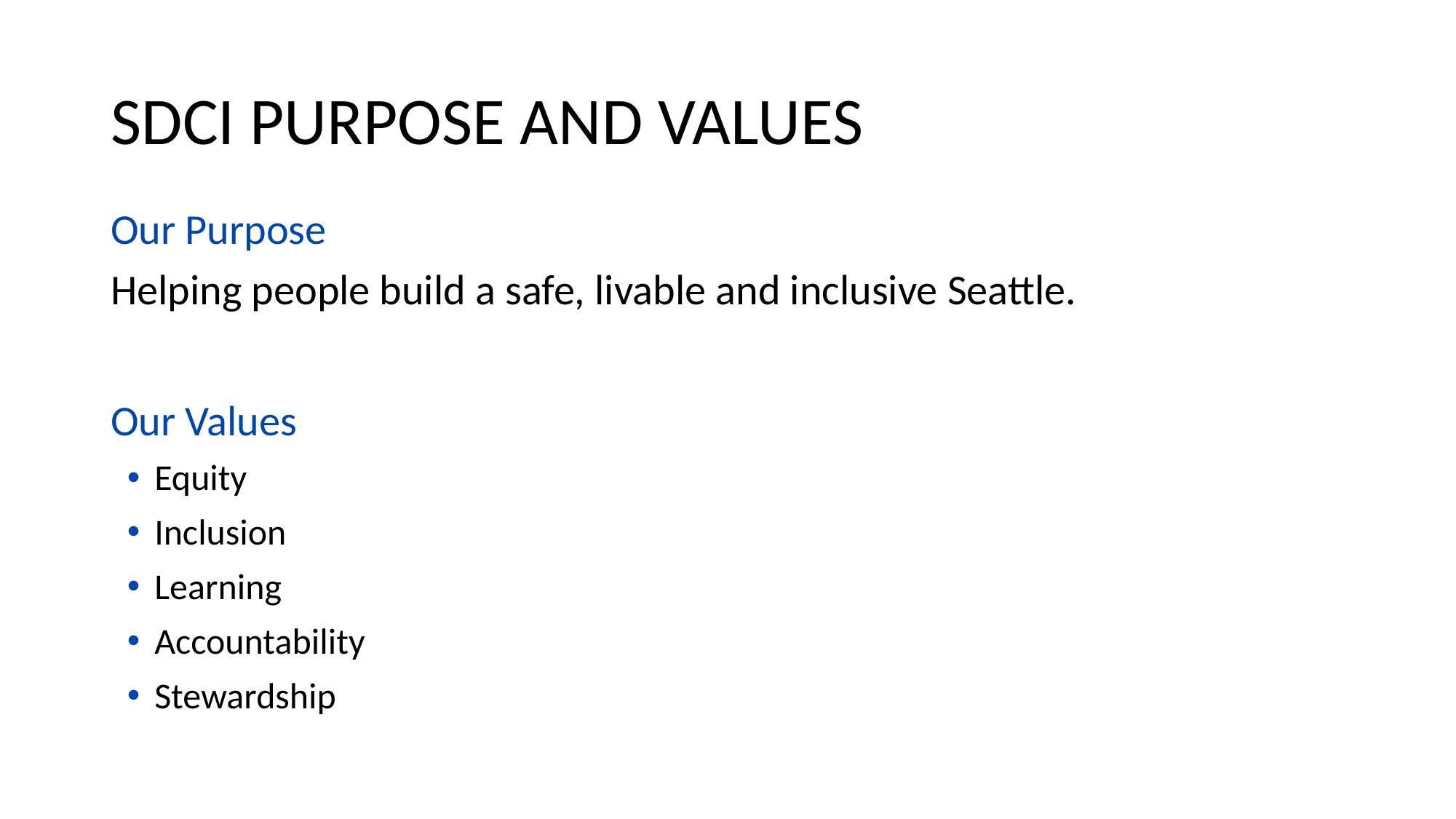

# SDCI PURPOSE AND VALUES
Our Purpose
Helping people build a safe, livable and inclusive Seattle.

Our Values
Equity
Inclusion
Learning
Accountability
Stewardship